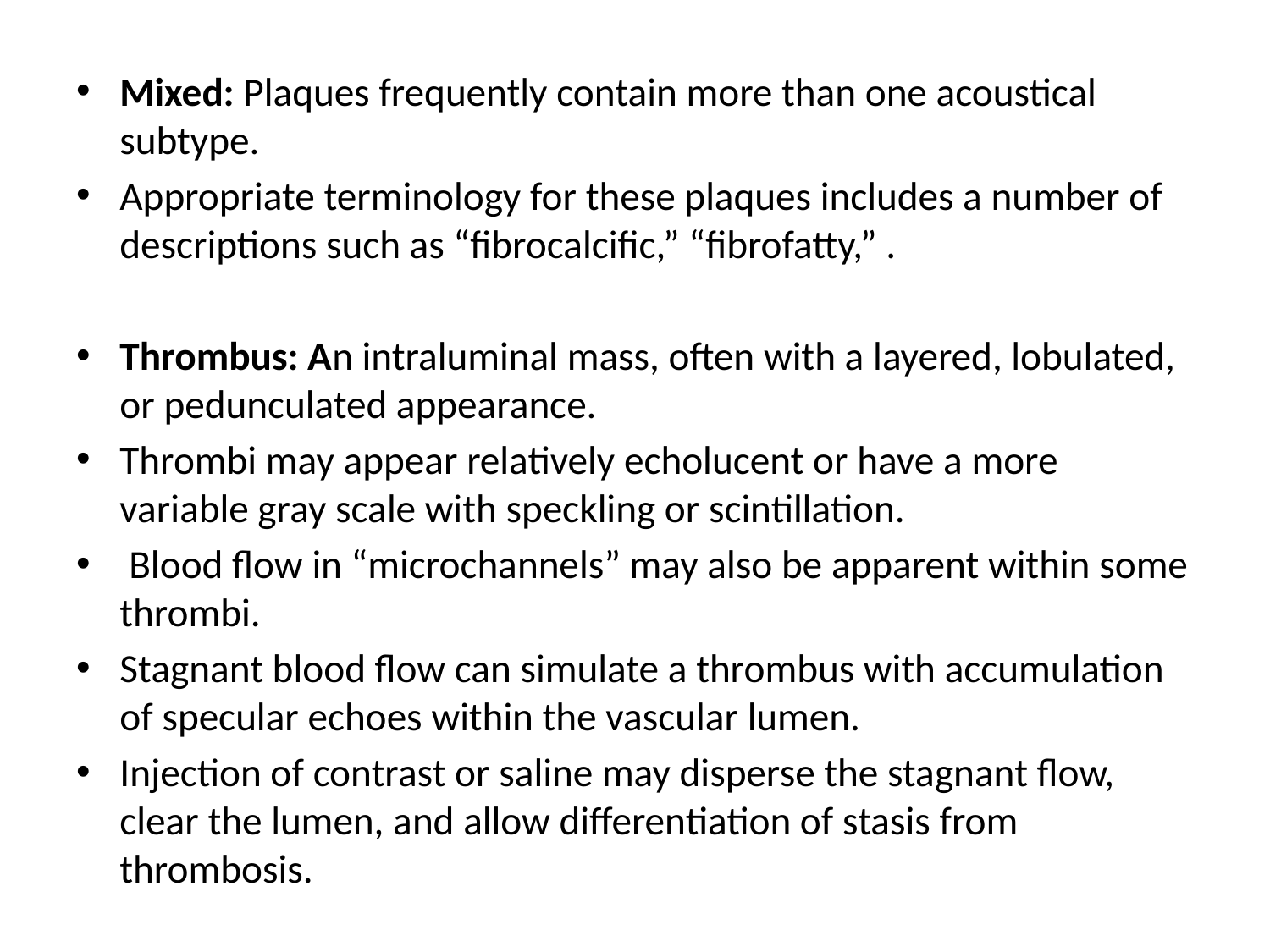

#
Mixed: Plaques frequently contain more than one acoustical subtype.
Appropriate terminology for these plaques includes a number of descriptions such as “fibrocalcific,” “fibrofatty,” .

Thrombus: An intraluminal mass, often with a layered, lobulated, or pedunculated appearance.
Thrombi may appear relatively echolucent or have a more variable gray scale with speckling or scintillation.
 Blood flow in “microchannels” may also be apparent within some thrombi.
Stagnant blood flow can simulate a thrombus with accumulation of specular echoes within the vascular lumen.
Injection of contrast or saline may disperse the stagnant flow, clear the lumen, and allow differentiation of stasis from thrombosis.